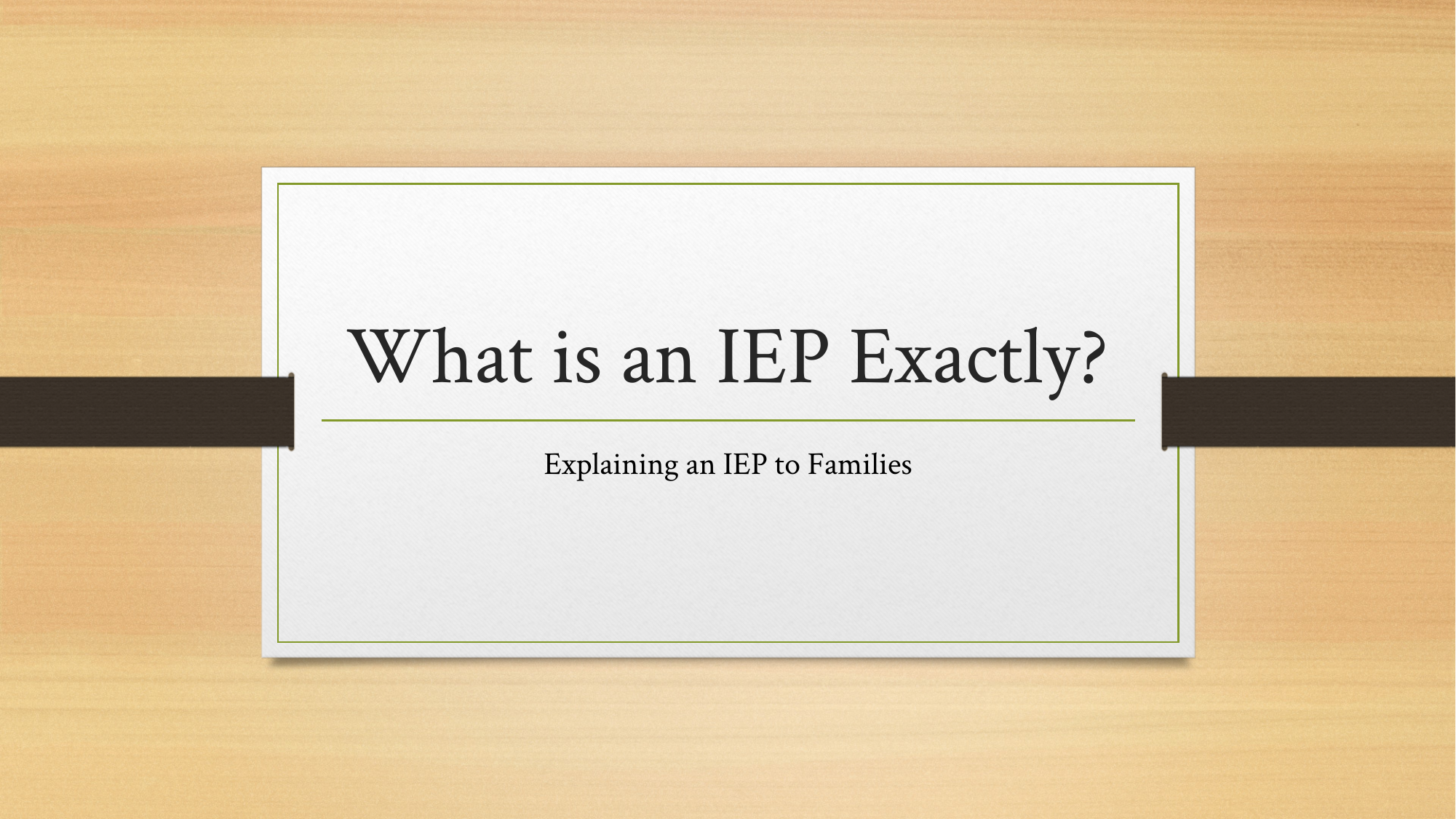

# What is an IEP Exactly?
Explaining an IEP to Families